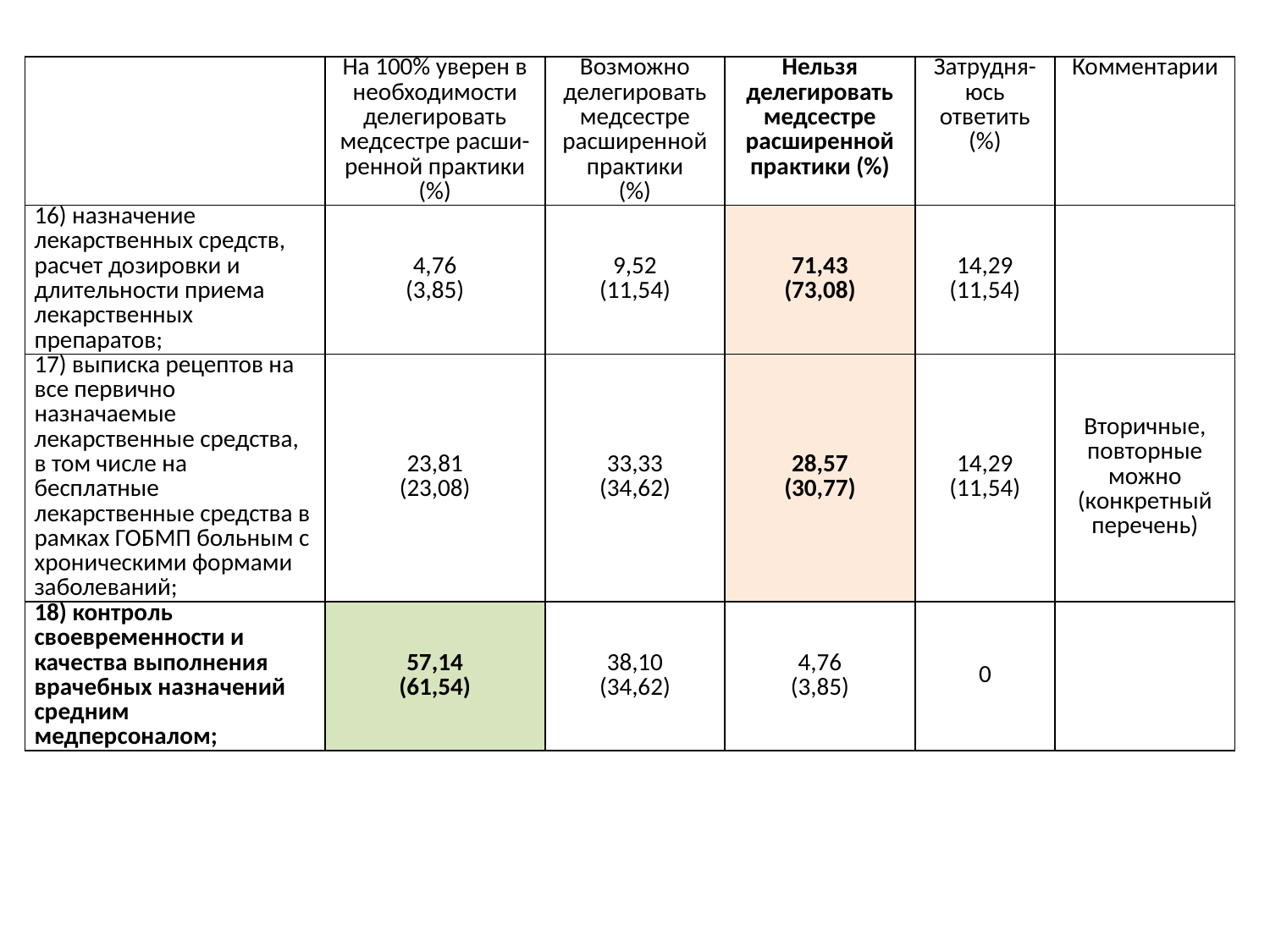

|  | На 100% уверен в необходимости делегировать медсестре расши-ренной практики (%) | Возможно делегировать медсестре расширенной практики (%) | Нельзя делегировать медсестре расширенной практики (%) | Затрудня-юсь ответить (%) | Комментарии |
| --- | --- | --- | --- | --- | --- |
| 16) назначение лекарственных средств, расчет дозировки и длительности приема лекарственных препаратов; | 4,76 (3,85) | 9,52 (11,54) | 71,43 (73,08) | 14,29 (11,54) |  |
| 17) выписка рецептов на все первично назначаемые лекарственные средства, в том числе на бесплатные лекарственные средства в рамках ГОБМП больным с хроническими формами заболеваний; | 23,81 (23,08) | 33,33 (34,62) | 28,57 (30,77) | 14,29 (11,54) | Вторичные, повторные можно (конкретный перечень) |
| 18) контроль своевременности и качества выполнения врачебных назначений средним медперсоналом; | 57,14 (61,54) | 38,10 (34,62) | 4,76 (3,85) | 0 |  |